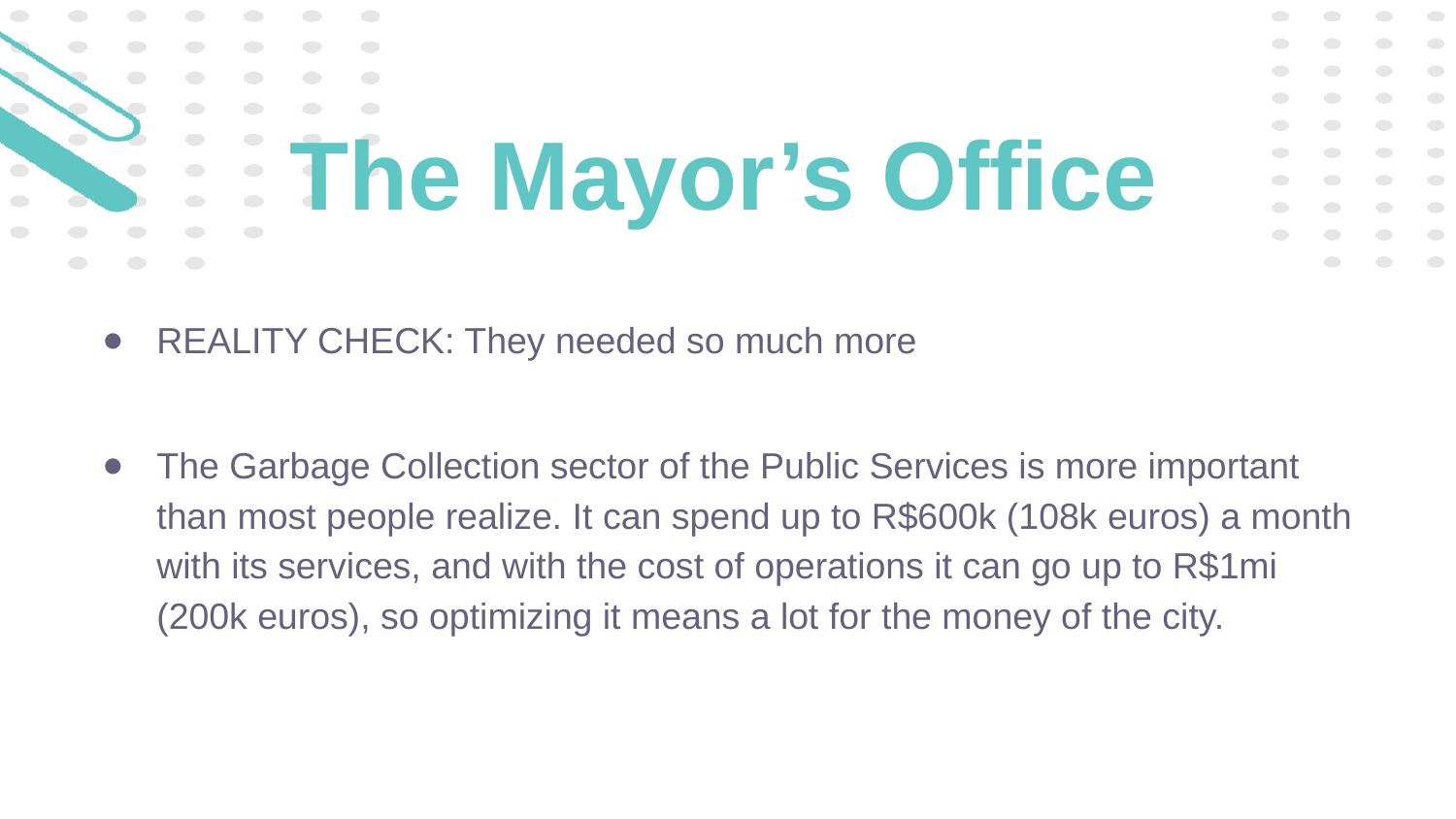

The Mayor’s Office
REALITY CHECK: They needed so much more

The Garbage Collection sector of the Public Services is more important than most people realize. It can spend up to R$600k (108k euros) a month with its services, and with the cost of operations it can go up to R$1mi (200k euros), so optimizing it means a lot for the money of the city.